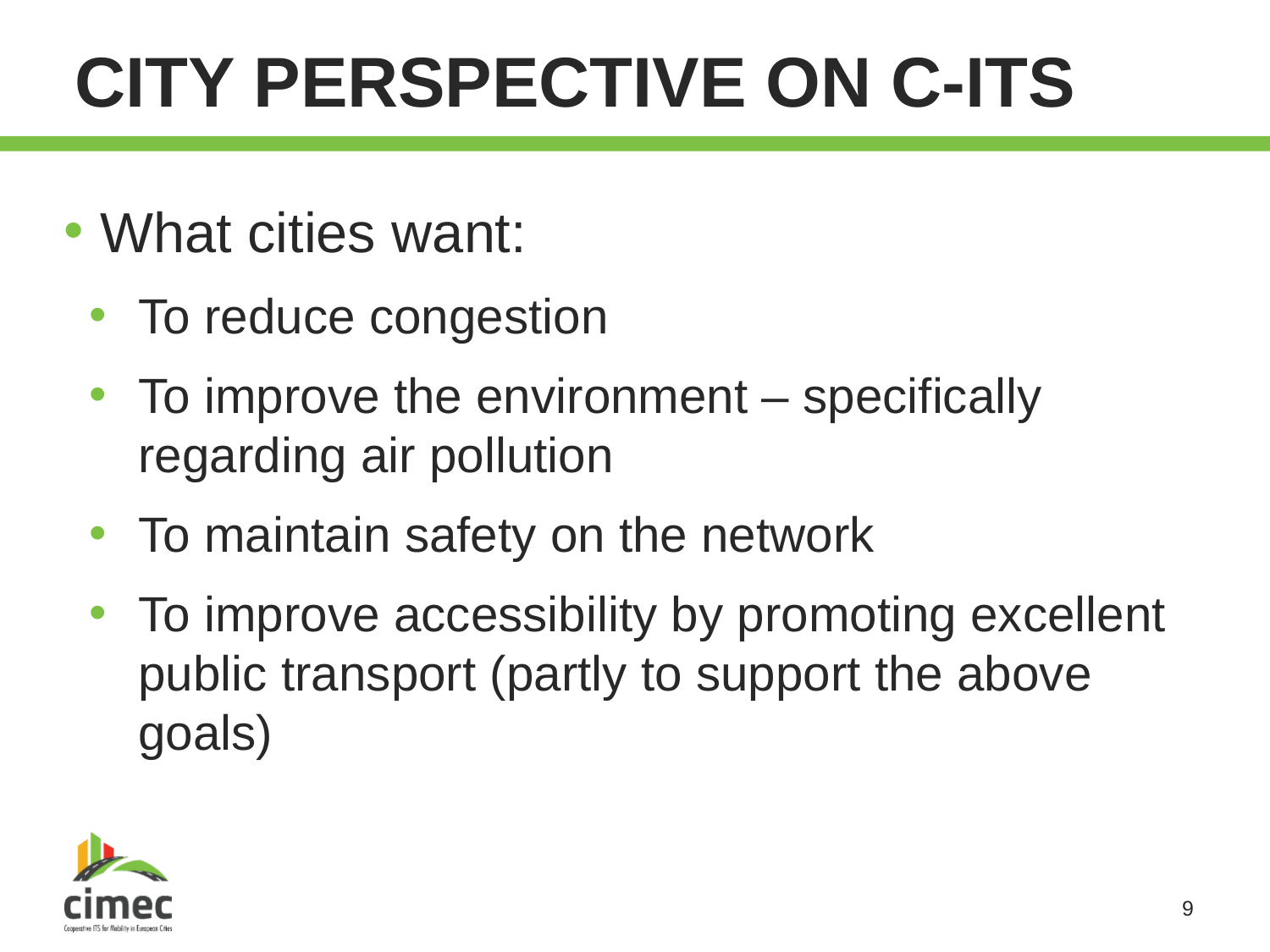

# City perspective on C-ITS
What cities want:
To reduce congestion
To improve the environment – specifically regarding air pollution
To maintain safety on the network
To improve accessibility by promoting excellent public transport (partly to support the above goals)
9